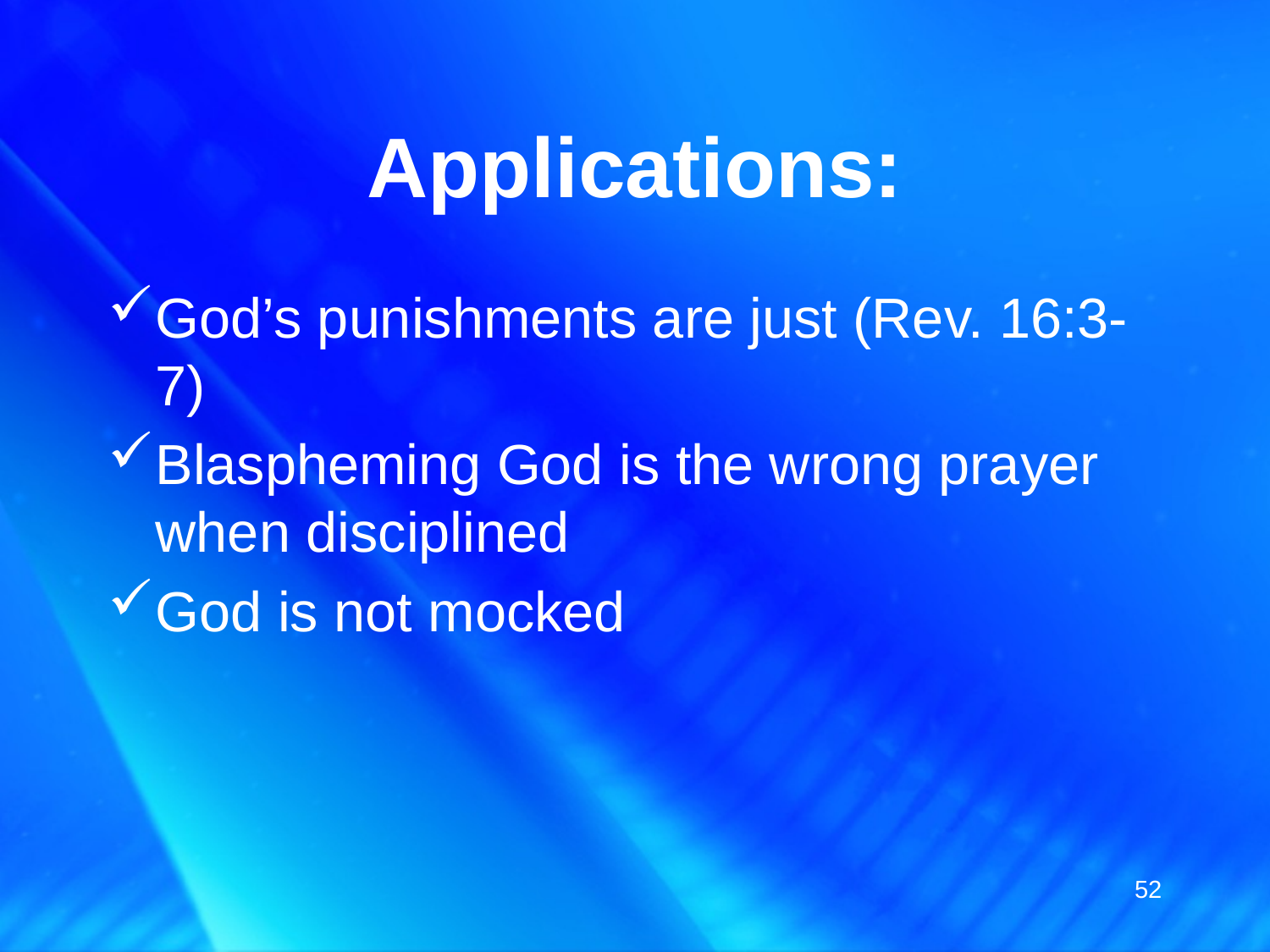

# Applications:
God’s punishments are just (Rev. 16:3-7)
Blaspheming God is the wrong prayer when disciplined
God is not mocked
52